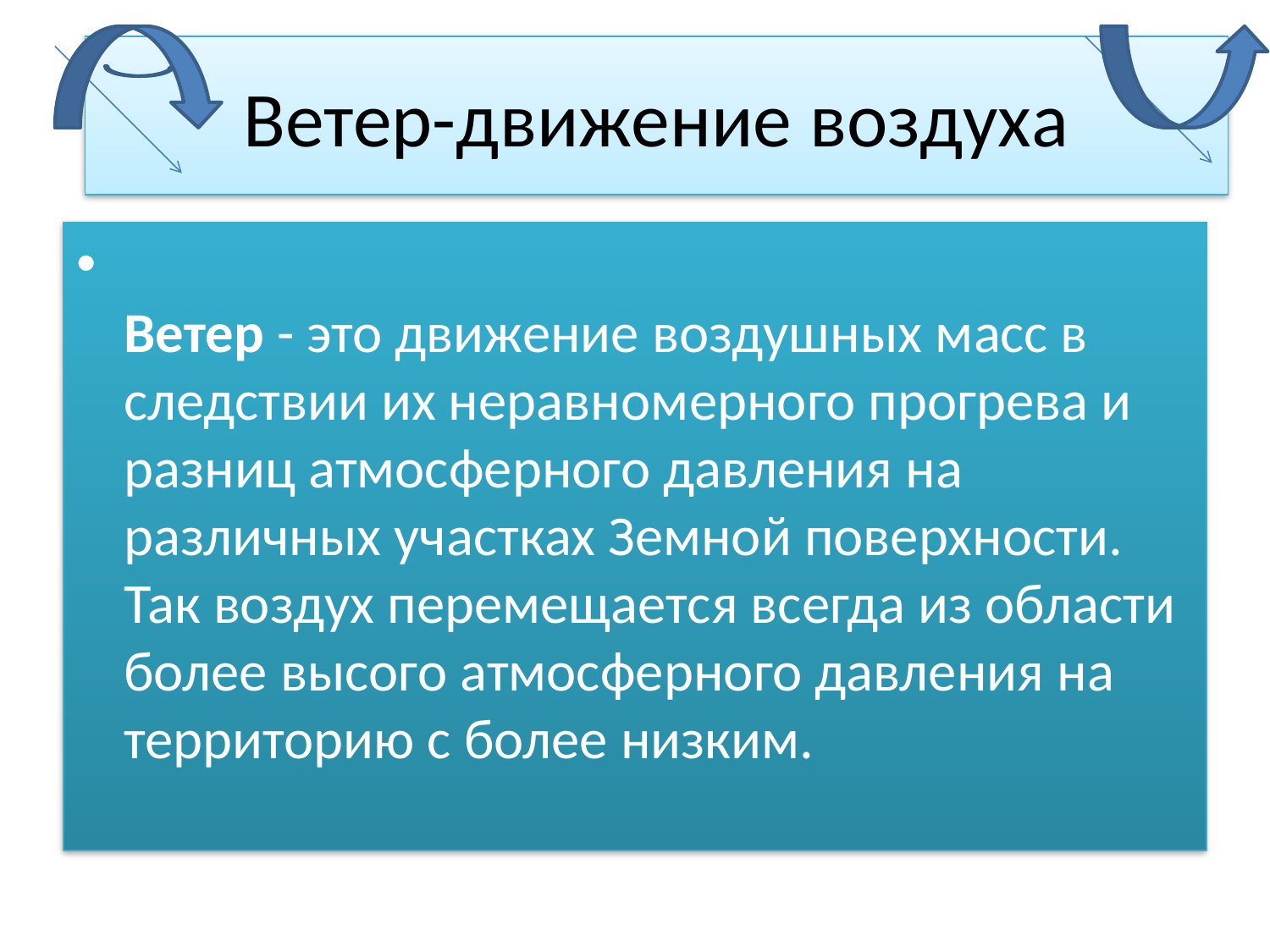

# Ветер-движение воздуха

Ветер - это движение воздушных масс в следствии их неравномерного прогрева и разниц атмосферного давления на различных участках Земной поверхности. Так воздух перемещается всегда из области более высого атмосферного давления на территорию с более низким.